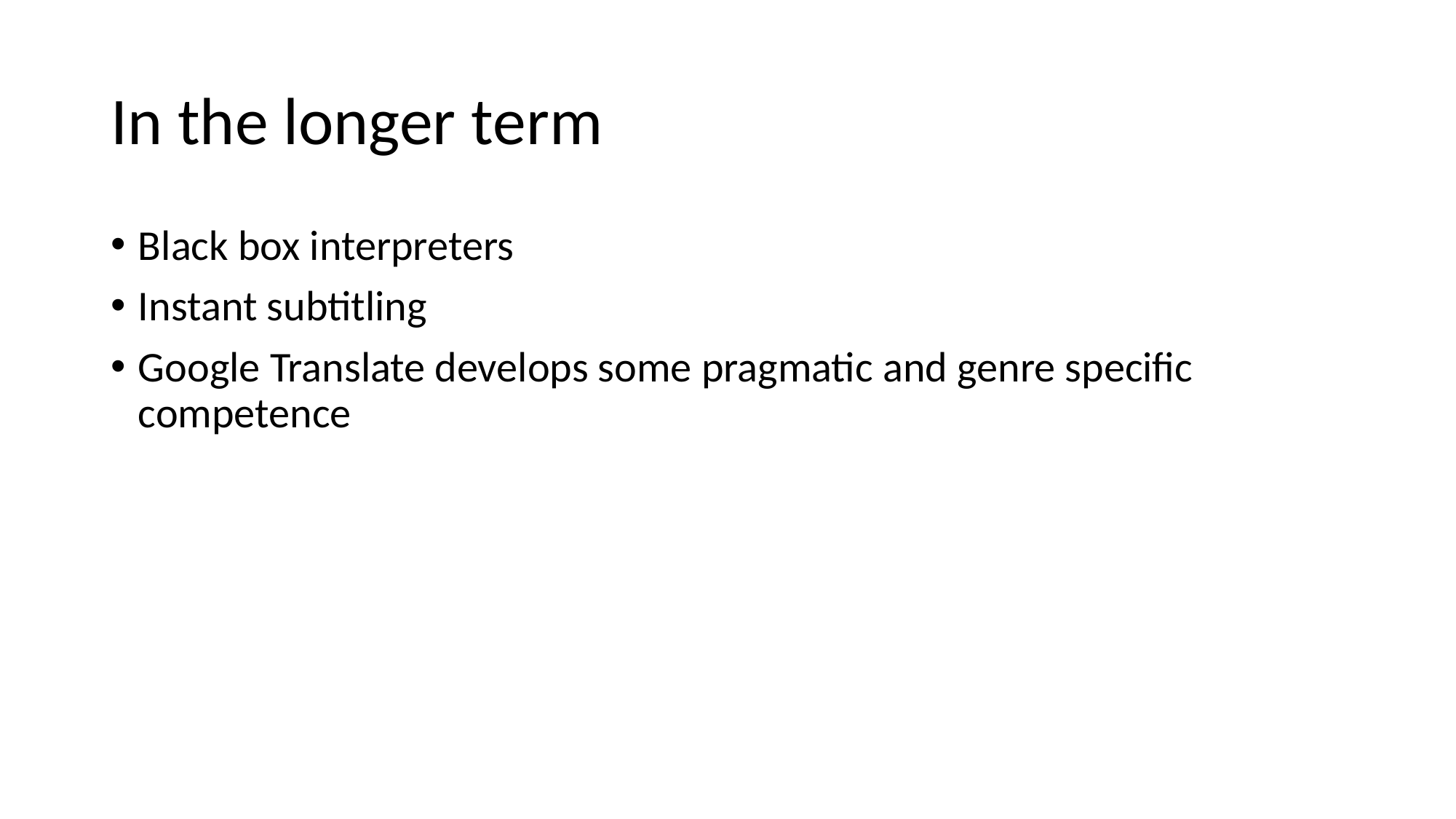

# In the longer term
Black box interpreters
Instant subtitling
Google Translate develops some pragmatic and genre specific competence